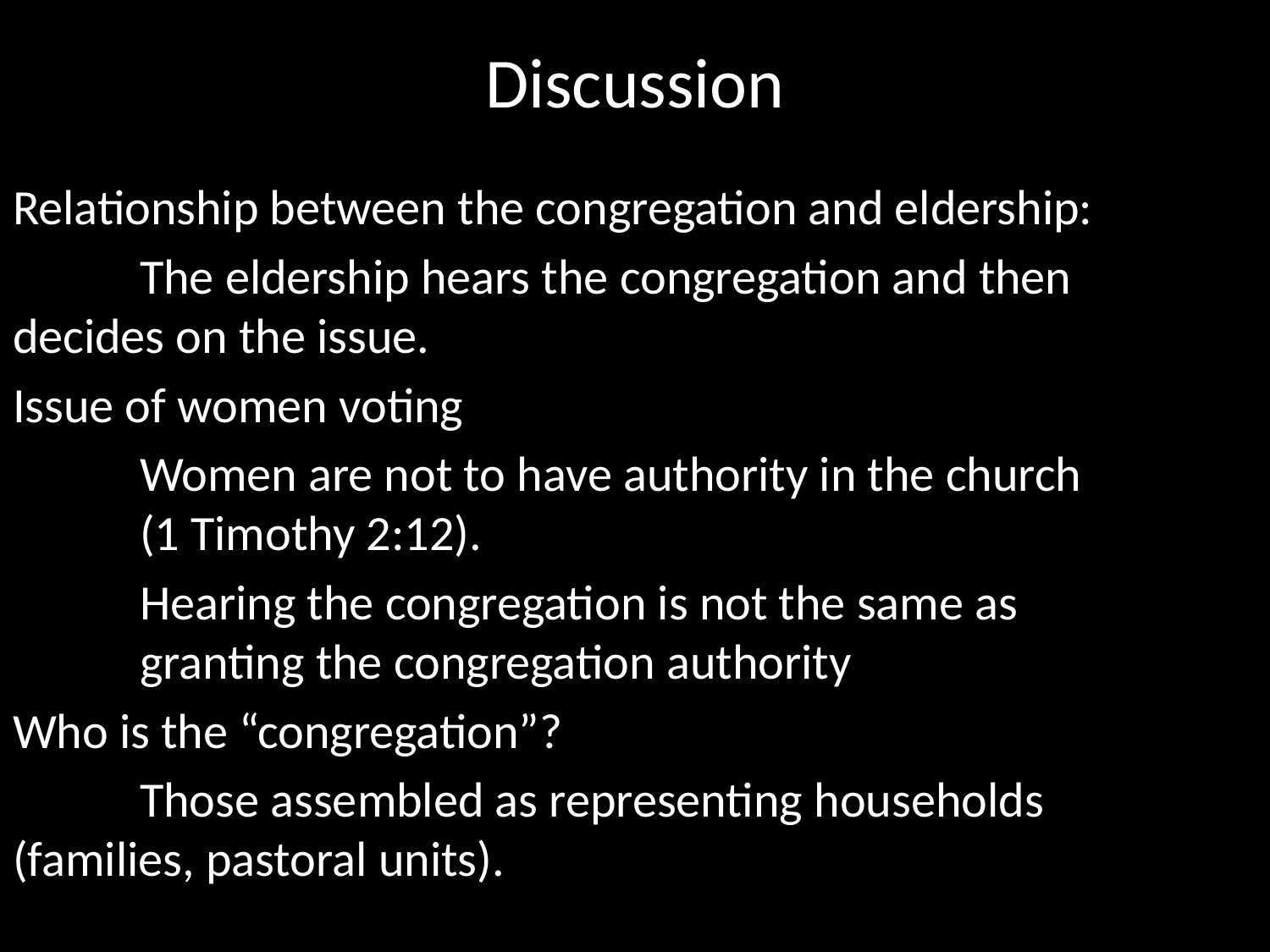

# Discussion
Relationship between the congregation and eldership:
	The eldership hears the congregation and then 	decides on the issue.
Issue of women voting
	Women are not to have authority in the church
	(1 Timothy 2:12).
	Hearing the congregation is not the same as
	granting the congregation authority
Who is the “congregation”?
	Those assembled as representing households 	(families, pastoral units).